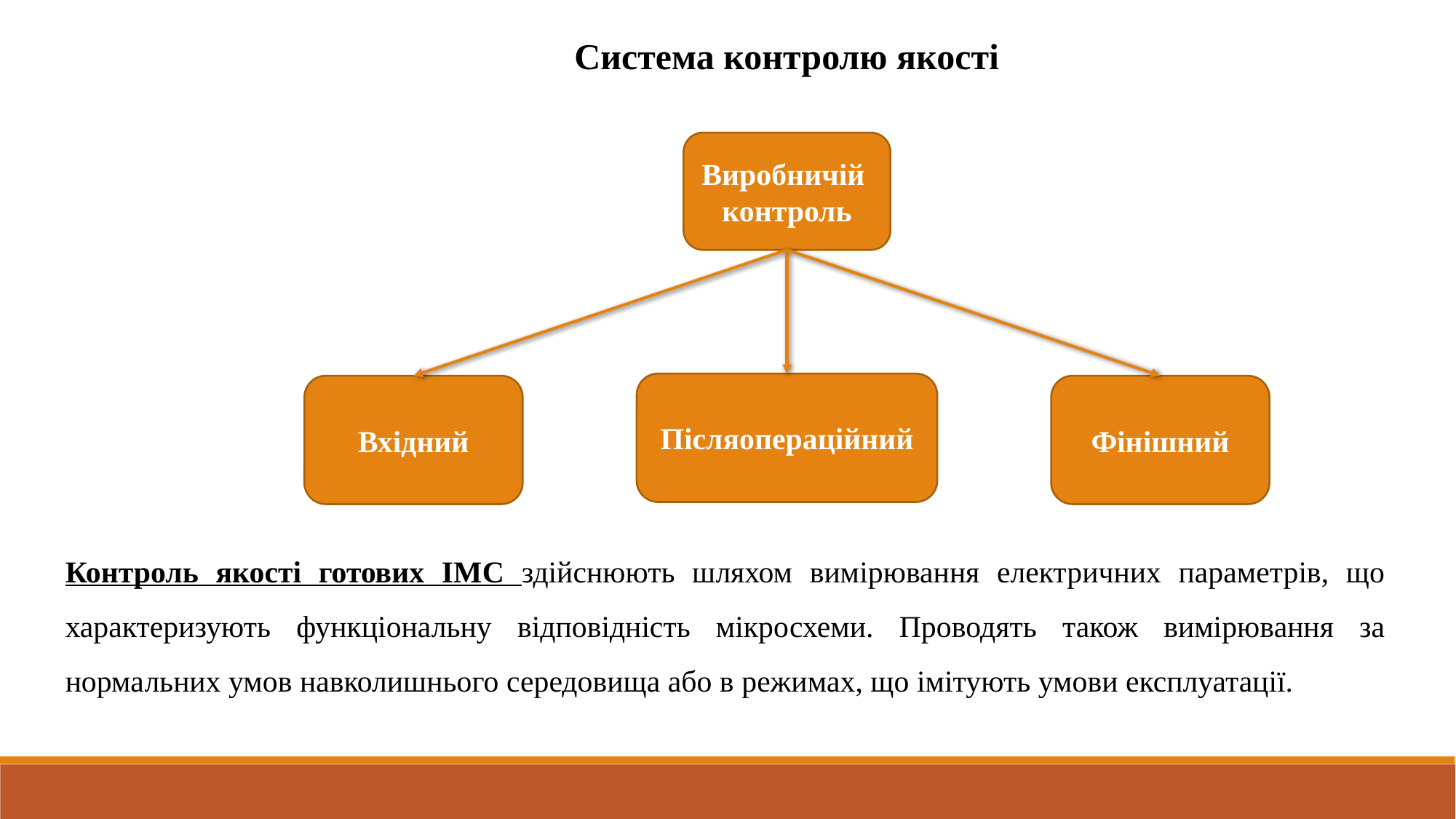

Система контролю якості
Виробничій
контроль
Післяопераційний
Фінішний
Вхідний
Контроль якості готових ІМС здійснюють шляхом вимірювання електричних параметрів, що характеризують функціональну відповідність мікросхеми. Проводять також вимірювання за нормальних умов навколишнього середовища або в режимах, що імітують умови експлуатації.